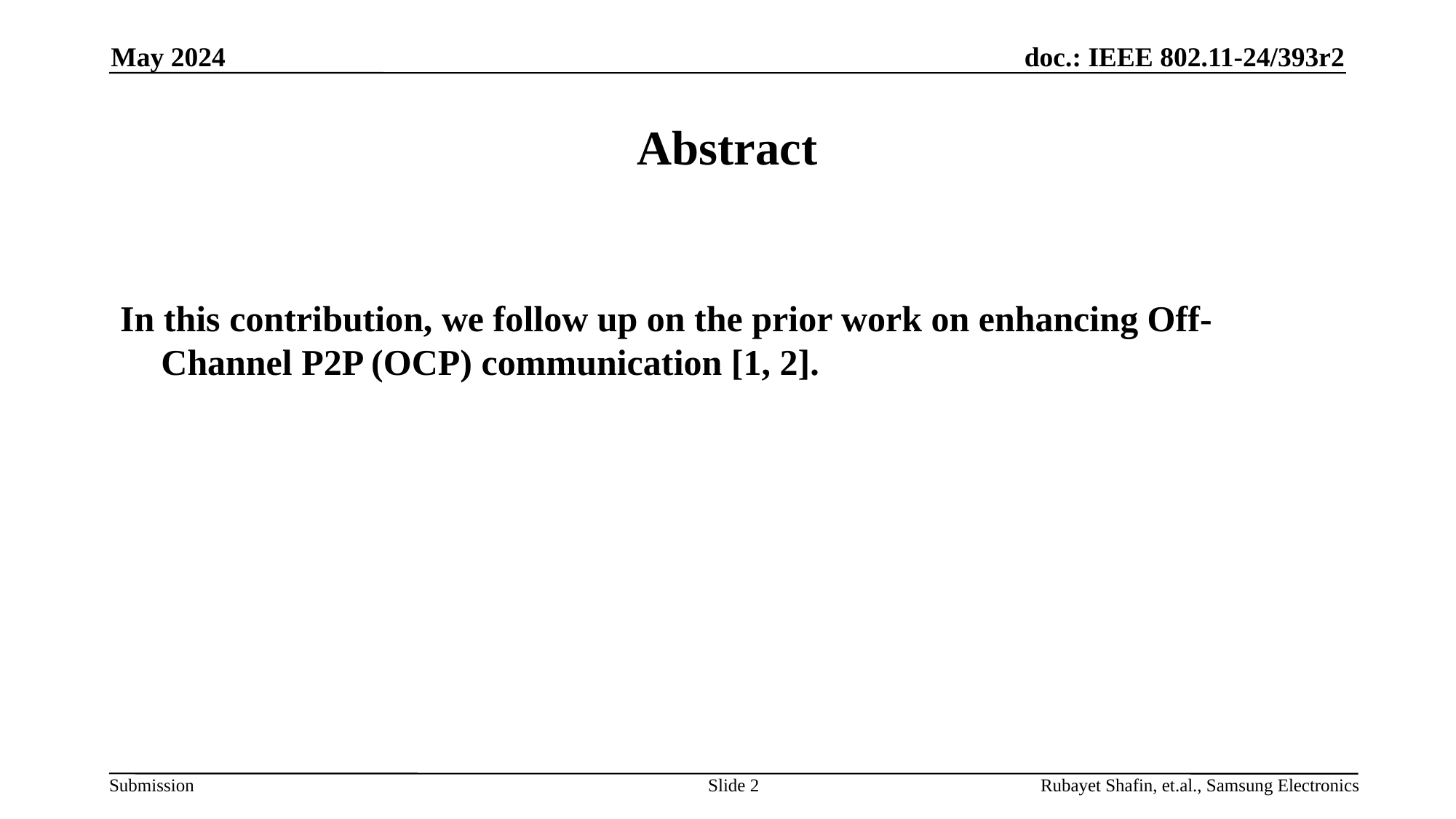

May 2024
# Abstract

In this contribution, we follow up on the prior work on enhancing Off-Channel P2P (OCP) communication [1, 2].
Slide 2
Rubayet Shafin, et.al., Samsung Electronics